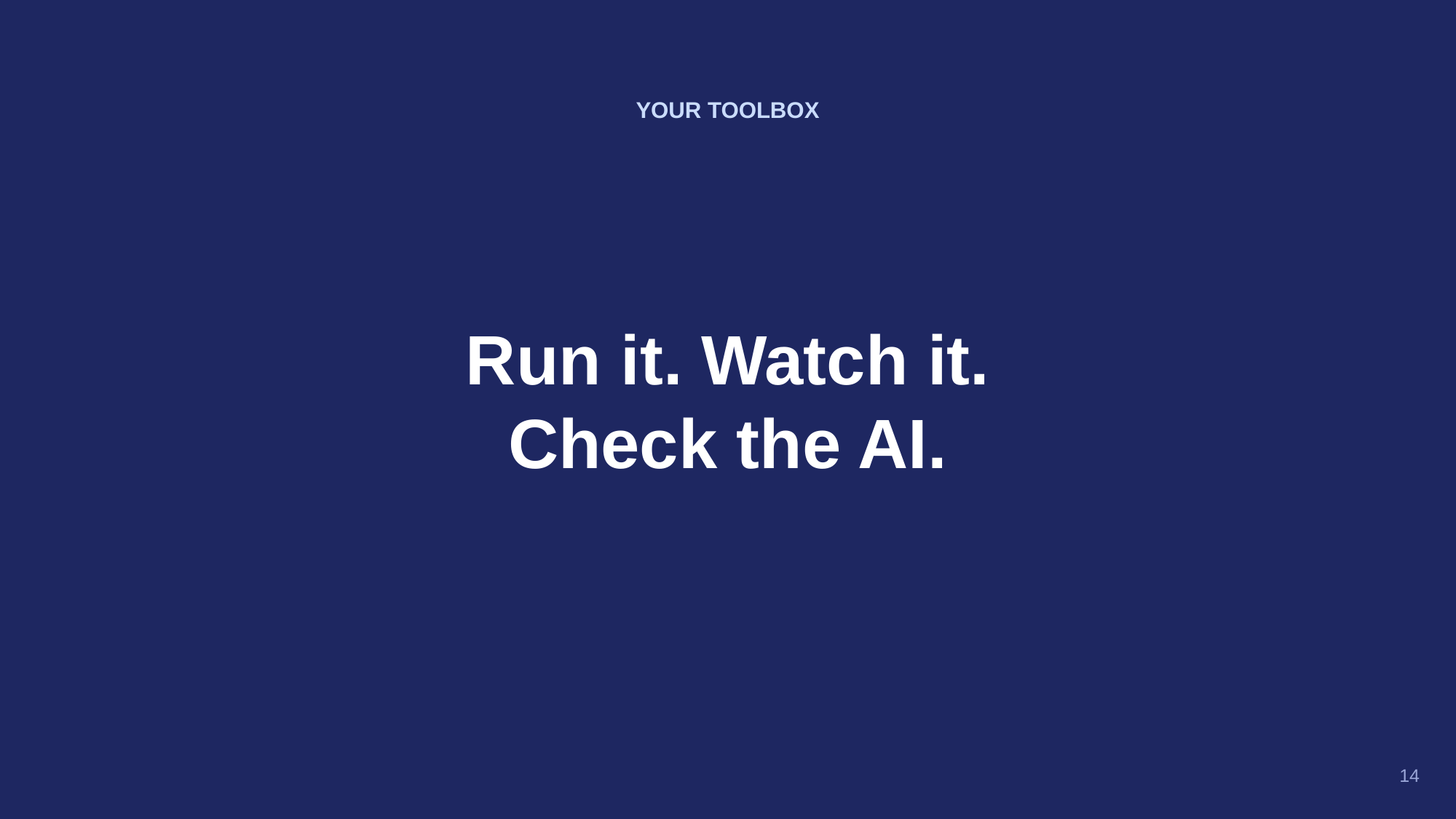

YOUR TOOLBOX
Run it. Watch it.
Check the AI.
14